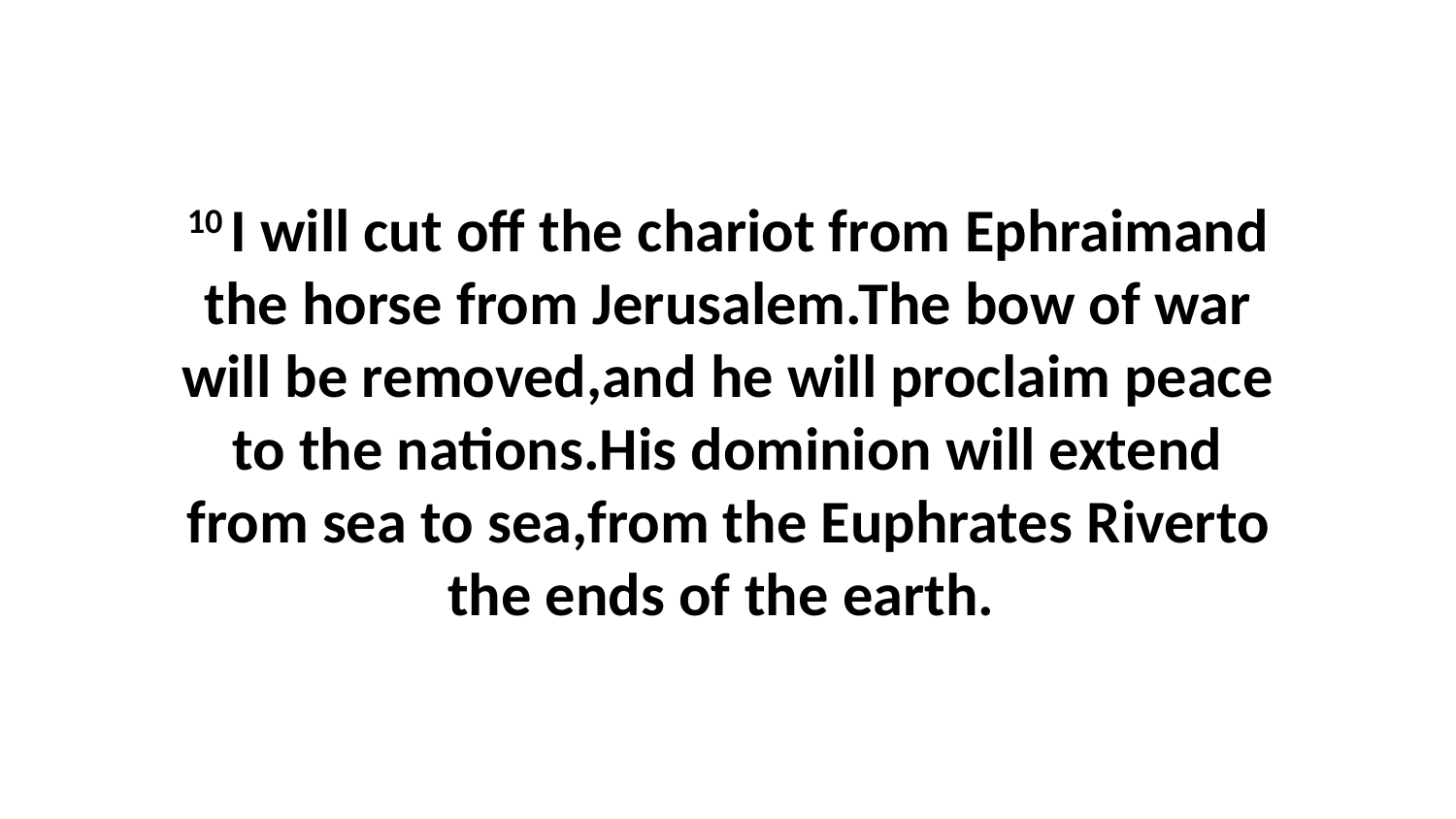

10 I will cut off the chariot from Ephraimand the horse from Jerusalem.The bow of war will be removed,and he will proclaim peace to the nations.His dominion will extend from sea to sea,from the Euphrates Riverto the ends of the earth.